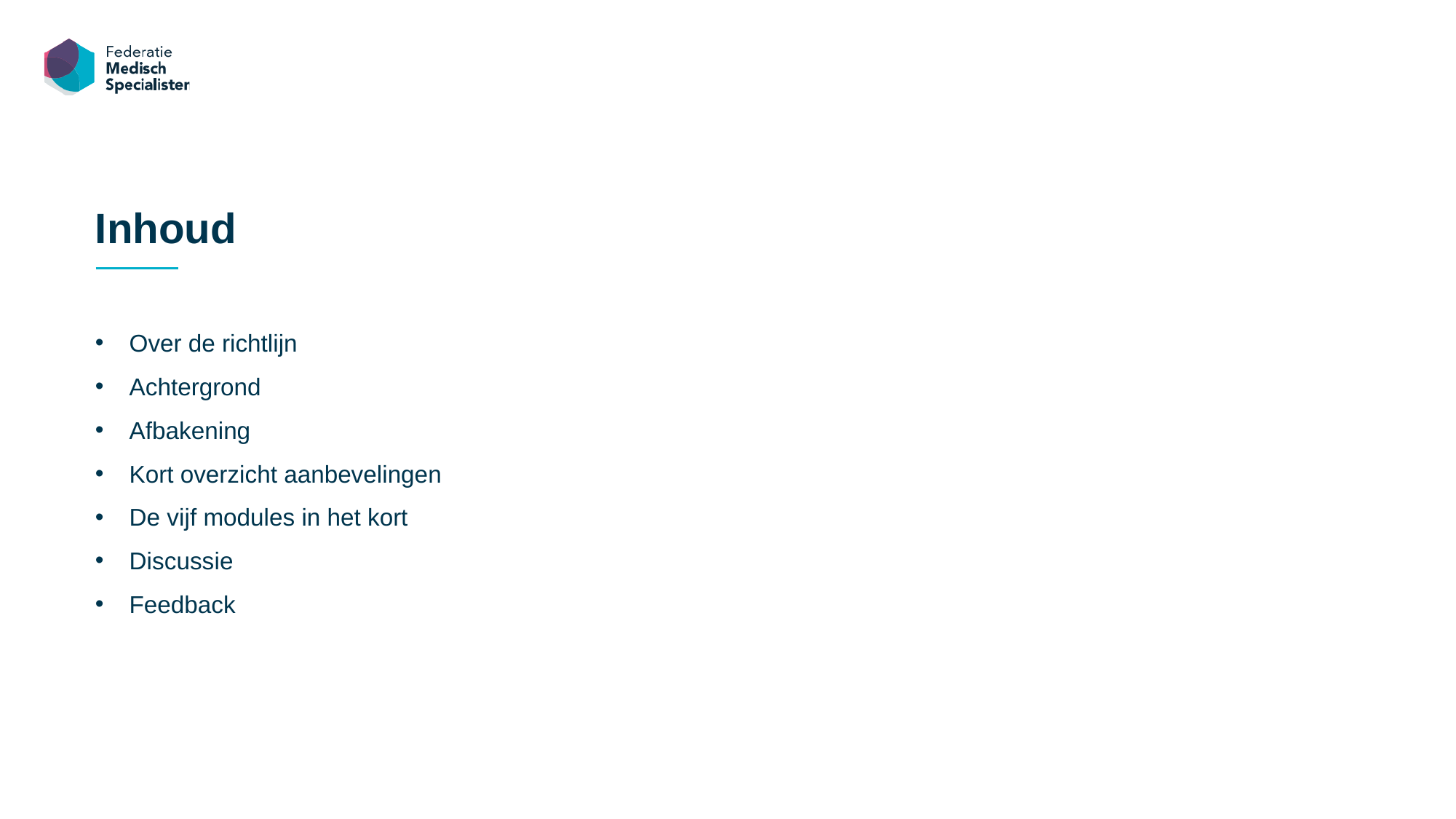

Inhoud
Over de richtlijn
Achtergrond
Afbakening
Kort overzicht aanbevelingen
De vijf modules in het kort
Discussie
Feedback